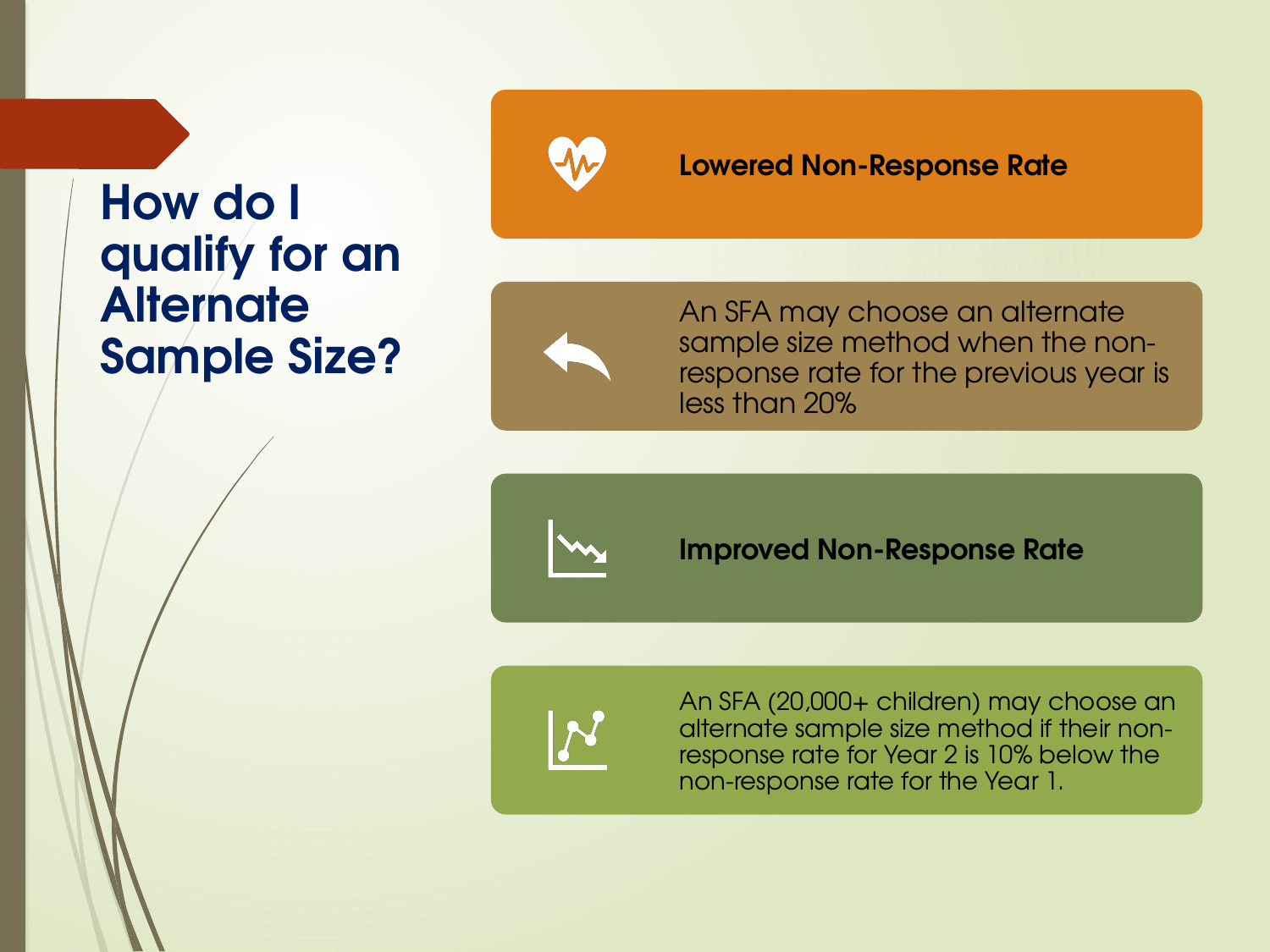

Lowered Non-Response Rate
An SFA may choose an alternate sample size method when the non-response rate for the previous year is less than 20%
Improved Non-Response Rate
An SFA (20,000+ children) may choose an alternate sample size method if their non-response rate for Year 2 is 10% below the non-response rate for the Year 1.
# How do I qualify for an Alternate Sample Size?